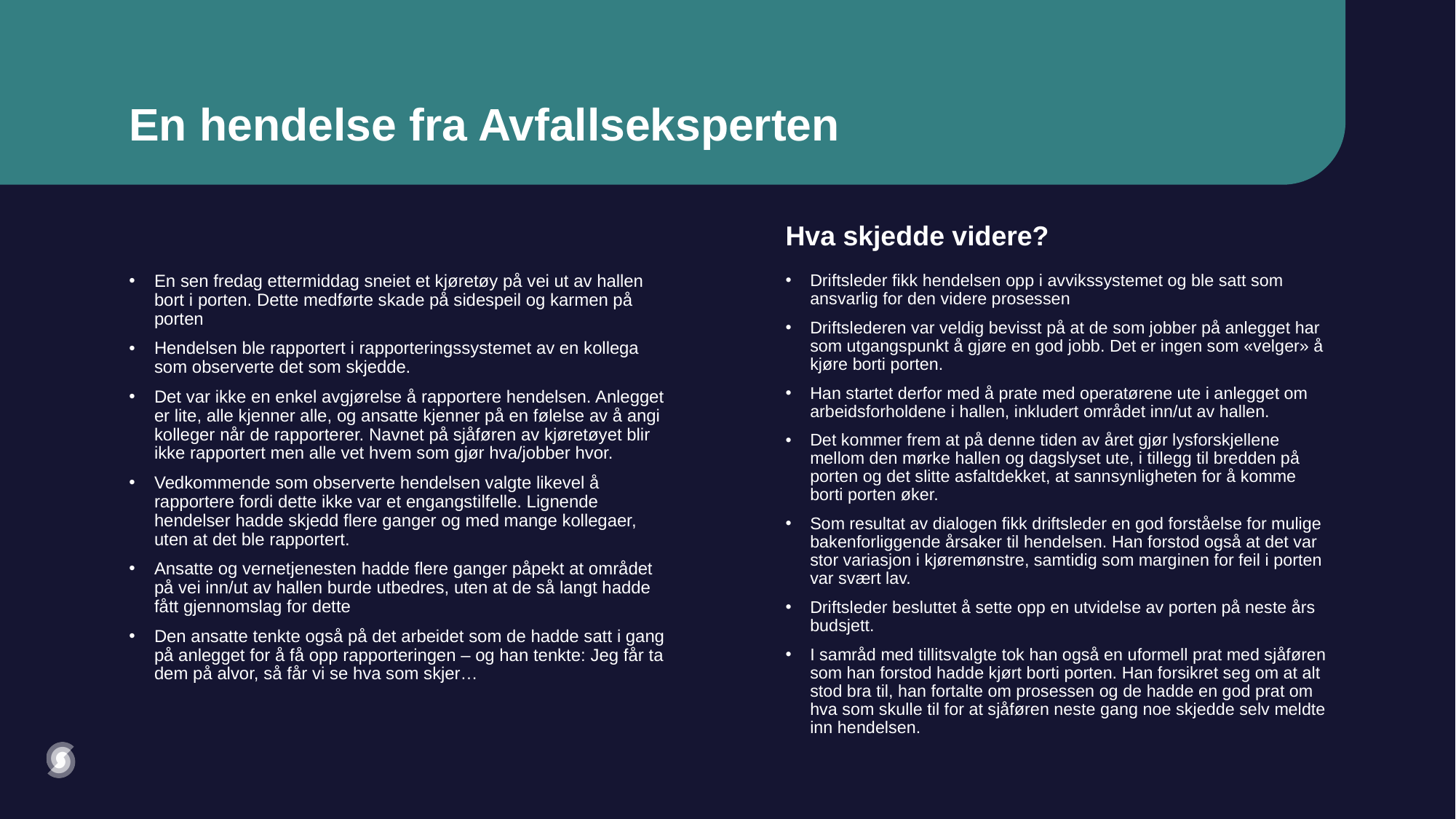

# En hendelse fra Avfallseksperten
Hva skjedde videre?
Driftsleder fikk hendelsen opp i avvikssystemet og ble satt som ansvarlig for den videre prosessen
Driftslederen var veldig bevisst på at de som jobber på anlegget har som utgangspunkt å gjøre en god jobb. Det er ingen som «velger» å kjøre borti porten.
Han startet derfor med å prate med operatørene ute i anlegget om arbeidsforholdene i hallen, inkludert området inn/ut av hallen.
Det kommer frem at på denne tiden av året gjør lysforskjellene mellom den mørke hallen og dagslyset ute, i tillegg til bredden på porten og det slitte asfaltdekket, at sannsynligheten for å komme borti porten øker.
Som resultat av dialogen fikk driftsleder en god forståelse for mulige bakenforliggende årsaker til hendelsen. Han forstod også at det var stor variasjon i kjøremønstre, samtidig som marginen for feil i porten var svært lav.
Driftsleder besluttet å sette opp en utvidelse av porten på neste års budsjett.
I samråd med tillitsvalgte tok han også en uformell prat med sjåføren som han forstod hadde kjørt borti porten. Han forsikret seg om at alt stod bra til, han fortalte om prosessen og de hadde en god prat om hva som skulle til for at sjåføren neste gang noe skjedde selv meldte inn hendelsen.
En sen fredag ettermiddag sneiet et kjøretøy på vei ut av hallen bort i porten. Dette medførte skade på sidespeil og karmen på porten
Hendelsen ble rapportert i rapporteringssystemet av en kollega som observerte det som skjedde.
Det var ikke en enkel avgjørelse å rapportere hendelsen. Anlegget er lite, alle kjenner alle, og ansatte kjenner på en følelse av å angi kolleger når de rapporterer. Navnet på sjåføren av kjøretøyet blir ikke rapportert men alle vet hvem som gjør hva/jobber hvor.
Vedkommende som observerte hendelsen valgte likevel å rapportere fordi dette ikke var et engangstilfelle. Lignende hendelser hadde skjedd flere ganger og med mange kollegaer, uten at det ble rapportert.
Ansatte og vernetjenesten hadde flere ganger påpekt at området på vei inn/ut av hallen burde utbedres, uten at de så langt hadde fått gjennomslag for dette
Den ansatte tenkte også på det arbeidet som de hadde satt i gang på anlegget for å få opp rapporteringen – og han tenkte: Jeg får ta dem på alvor, så får vi se hva som skjer…